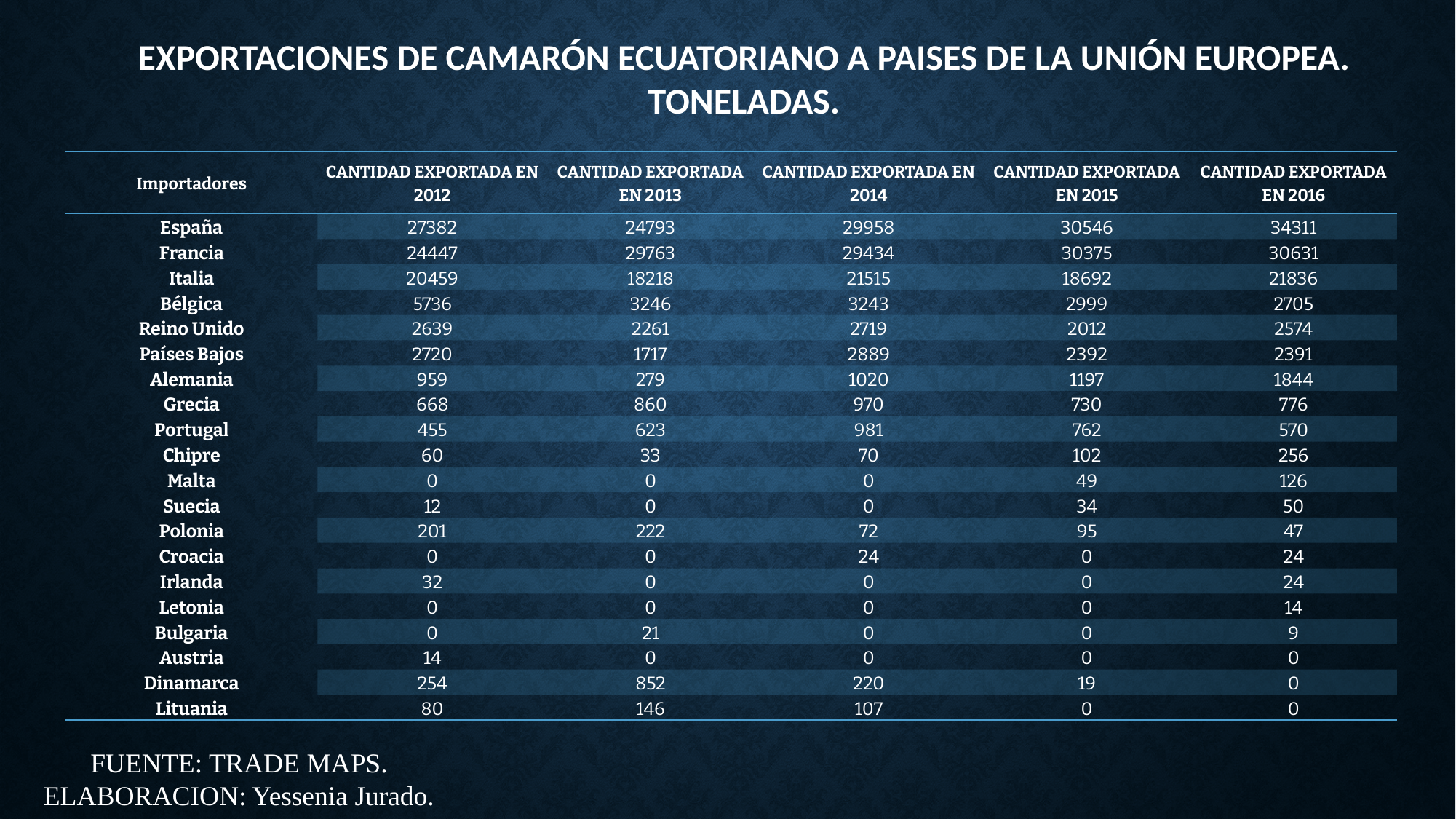

EXPORTACIONES DE CAMARÓN ECUATORIANO A PAISES DE LA UNIÓN EUROPEA.
TONELADAS.
| Importadores | CANTIDAD EXPORTADA EN 2012 | CANTIDAD EXPORTADA EN 2013 | CANTIDAD EXPORTADA EN 2014 | CANTIDAD EXPORTADA EN 2015 | CANTIDAD EXPORTADA EN 2016 |
| --- | --- | --- | --- | --- | --- |
| España | 27382 | 24793 | 29958 | 30546 | 34311 |
| Francia | 24447 | 29763 | 29434 | 30375 | 30631 |
| Italia | 20459 | 18218 | 21515 | 18692 | 21836 |
| Bélgica | 5736 | 3246 | 3243 | 2999 | 2705 |
| Reino Unido | 2639 | 2261 | 2719 | 2012 | 2574 |
| Países Bajos | 2720 | 1717 | 2889 | 2392 | 2391 |
| Alemania | 959 | 279 | 1020 | 1197 | 1844 |
| Grecia | 668 | 860 | 970 | 730 | 776 |
| Portugal | 455 | 623 | 981 | 762 | 570 |
| Chipre | 60 | 33 | 70 | 102 | 256 |
| Malta | 0 | 0 | 0 | 49 | 126 |
| Suecia | 12 | 0 | 0 | 34 | 50 |
| Polonia | 201 | 222 | 72 | 95 | 47 |
| Croacia | 0 | 0 | 24 | 0 | 24 |
| Irlanda | 32 | 0 | 0 | 0 | 24 |
| Letonia | 0 | 0 | 0 | 0 | 14 |
| Bulgaria | 0 | 21 | 0 | 0 | 9 |
| Austria | 14 | 0 | 0 | 0 | 0 |
| Dinamarca | 254 | 852 | 220 | 19 | 0 |
| Lituania | 80 | 146 | 107 | 0 | 0 |
FUENTE: TRADE MAPS.
ELABORACION: Yessenia Jurado.